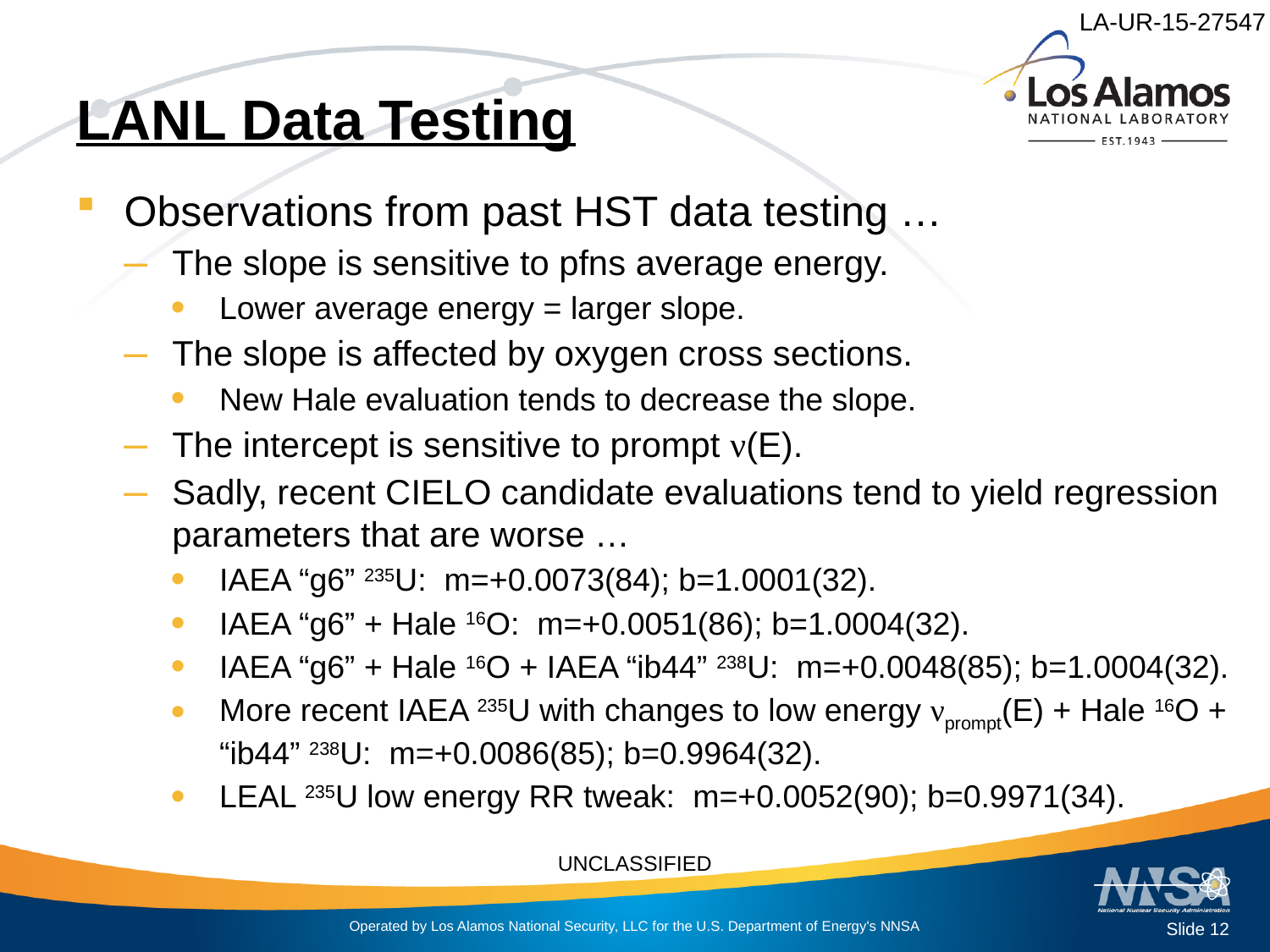

# LANL Data Testing
Observations from past HST data testing …
The slope is sensitive to pfns average energy.
Lower average energy = larger slope.
The slope is affected by oxygen cross sections.
New Hale evaluation tends to decrease the slope.
The intercept is sensitive to prompt ν(E).
Sadly, recent CIELO candidate evaluations tend to yield regression parameters that are worse …
IAEA “g6” 235U:  m=+0.0073(84); b=1.0001(32).
IAEA “g6” + Hale 16O:  m=+0.0051(86); b=1.0004(32).
IAEA “g6” + Hale 16O + IAEA “ib44” 238U:  m=+0.0048(85); b=1.0004(32).
More recent IAEA 235U with changes to low energy νprompt(E) + Hale 16O + “ib44” 238U:  m=+0.0086(85); b=0.9964(32).
LEAL 235U low energy RR tweak:  m=+0.0052(90); b=0.9971(34).
Slide 12